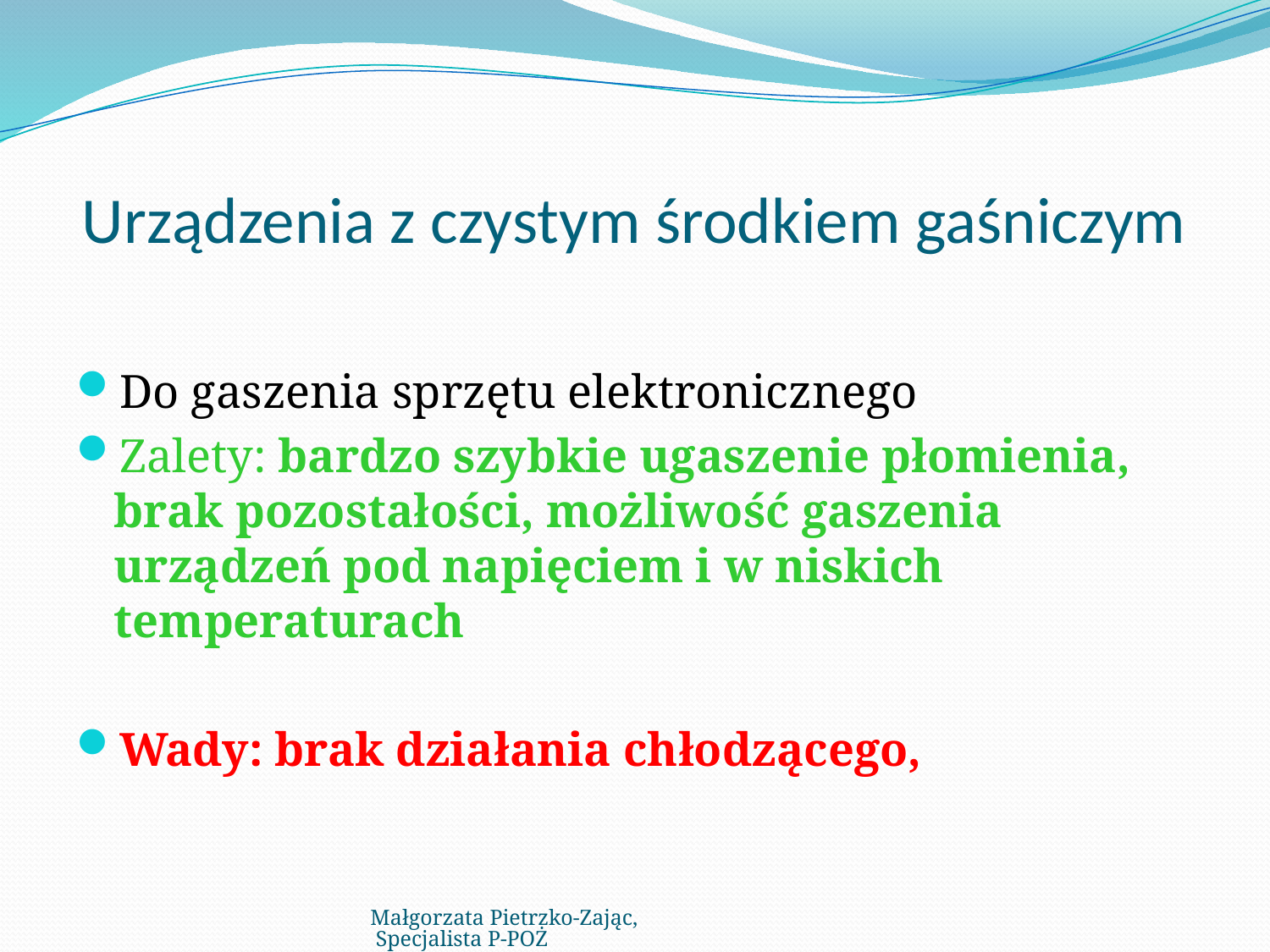

# Urządzenia z czystym środkiem gaśniczym
Do gaszenia sprzętu elektronicznego
Zalety: bardzo szybkie ugaszenie płomienia, brak pozostałości, możliwość gaszenia urządzeń pod napięciem i w niskich temperaturach

Wady: brak działania chłodzącego,

Małgorzata Pietrzko-Zając,                                    Specjalista P-POŻ